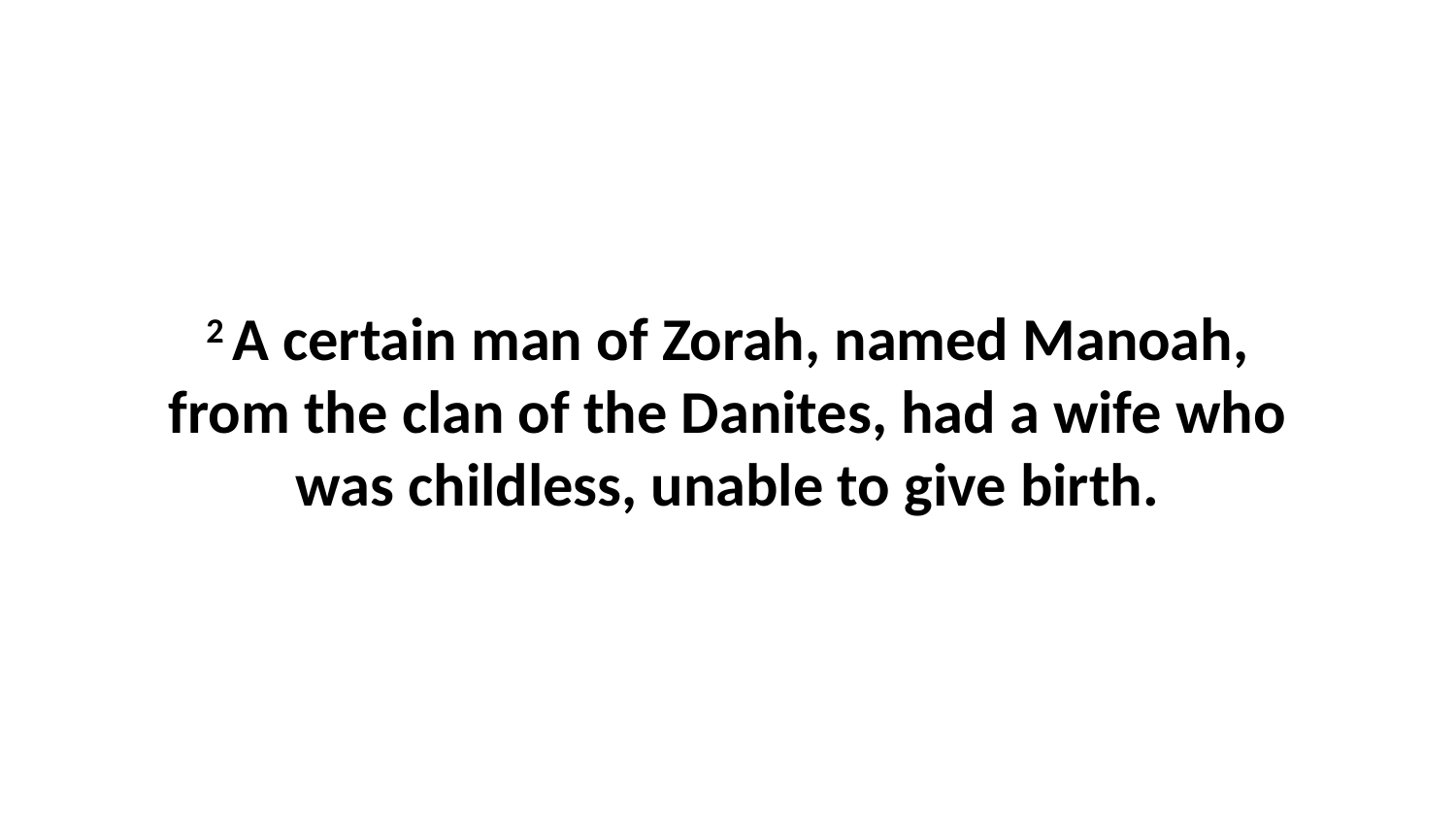

2 A certain man of Zorah, named Manoah, from the clan of the Danites, had a wife who was childless, unable to give birth.